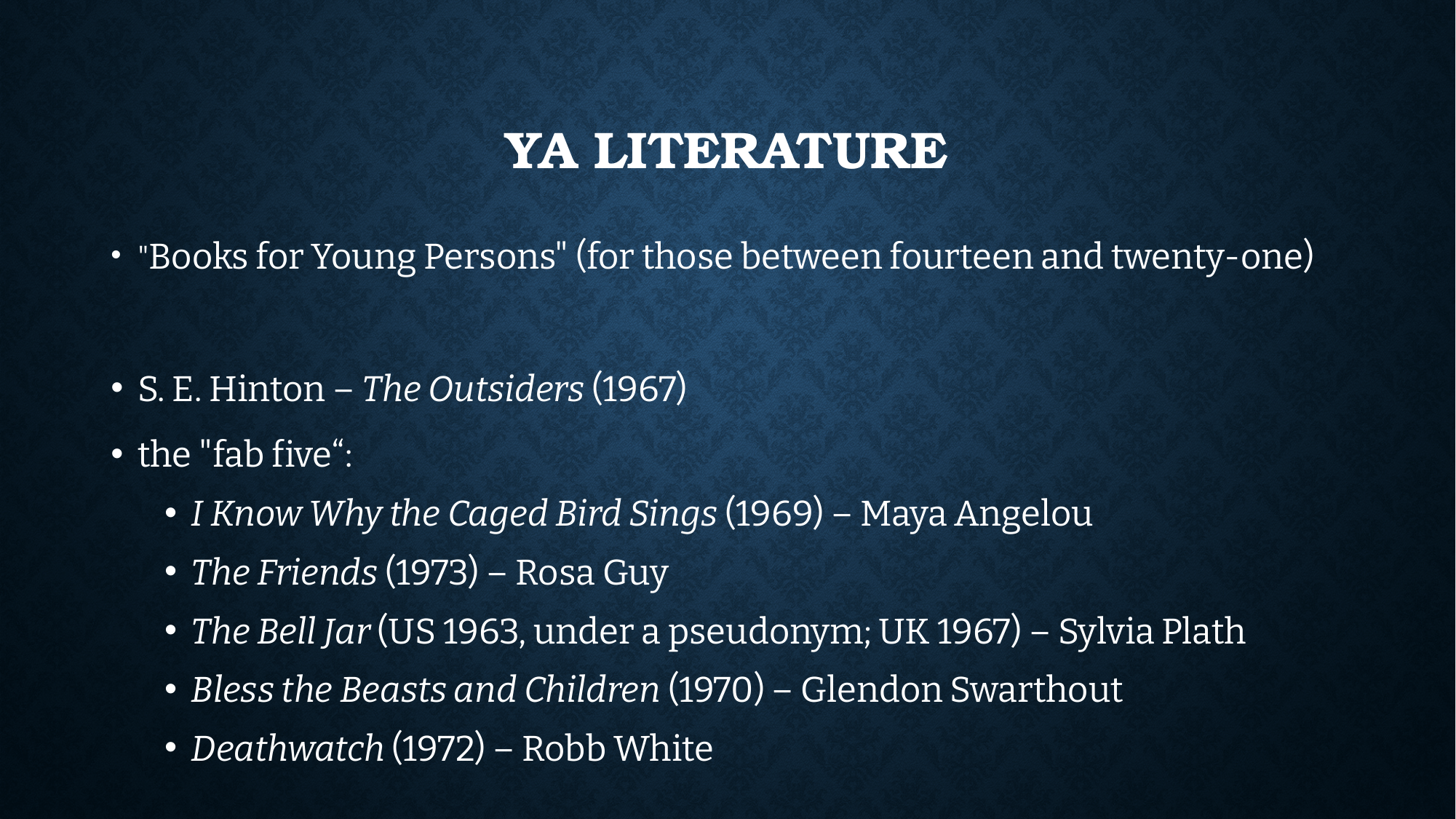

# YA literature

"Books for Young Persons" (for those between fourteen and twenty-one)

S. E. Hinton – The Outsiders (1967)
the "fab five“:
I Know Why the Caged Bird Sings (1969) – Maya Angelou
The Friends (1973) – Rosa Guy
The Bell Jar (US 1963, under a pseudonym; UK 1967) – Sylvia Plath
Bless the Beasts and Children (1970) – Glendon Swarthout
Deathwatch (1972) – Robb White